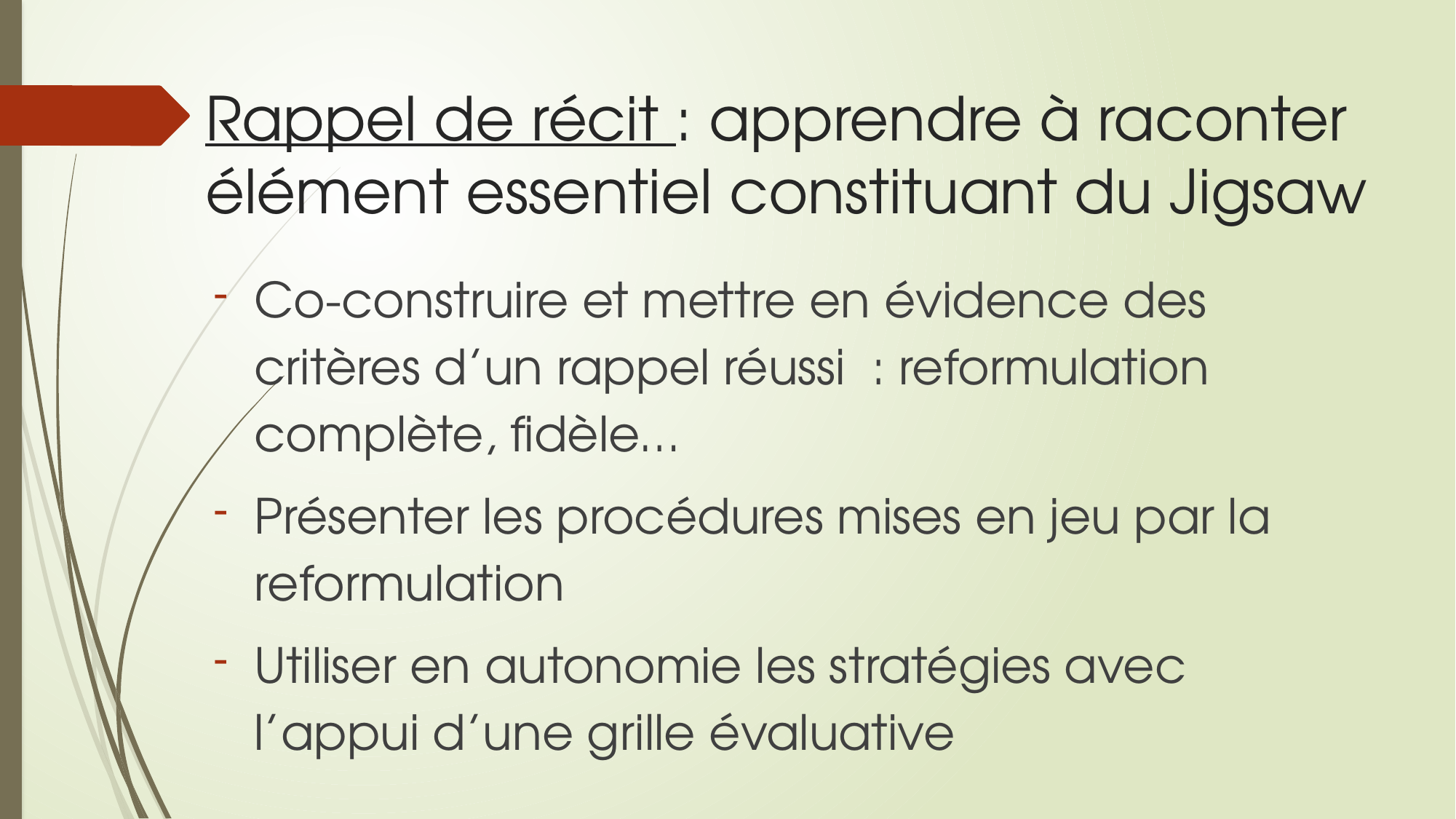

# Rappel de récit : apprendre à raconter élément essentiel constituant du Jigsaw
Co-construire et mettre en évidence des critères d’un rappel réussi  : reformulation complète, fidèle…
Présenter les procédures mises en jeu par la reformulation
Utiliser en autonomie les stratégies avec l’appui d’une grille évaluative